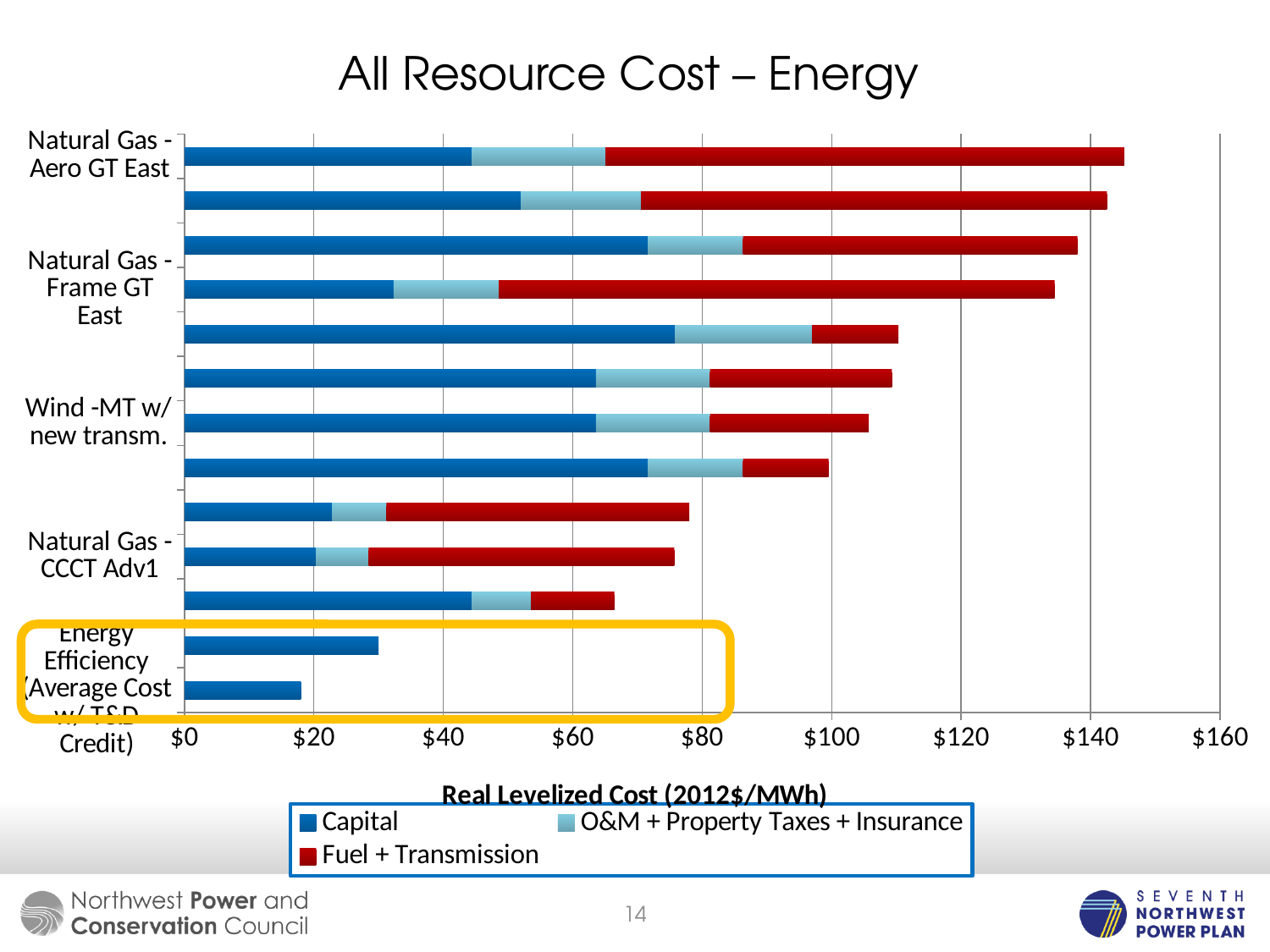

# All Resource Cost – Energy

### Chart

| Category | Capital | O&M + Property Taxes + Insurance | Fuel + Transmission |
|---|---|---|---|
| Energy Efficiency (Average Cost w/ T&D Credit) | 18.0 | None | None |
| Energy Efficiency (Average Cost w/o T&D Credit) | 30.0 | 0.0 | 0.0 |
| Solar PV - Low Cost S. ID | 44.4390742999124 | 9.109488843500756 | 12.898342364772693 |
| Natural Gas - CCCT Adv1 | 20.337516440311127 | 8.13566636120184 | 47.20842385767981 |
| Natural Gas - CCCT Adv2 | 22.819863695449538 | 8.377032708609127 | 46.813644045161254 |
| Solar PV - S. ID | 71.64503369054655 | 14.68544308799877 | 13.196059037543826 |
| Wind -MT w/ new transm. | 63.57156512691538 | 17.63761793145463 | 24.51708723706274 |
| Wind - MT w/ Transm. Upgrade | 63.57156512691538 | 17.63761793145463 | 28.084033860976042 |
| Wind - Colum. Basin | 75.7770891253142 | 21.21763574715553 | 13.335851843230246 |
| Natural Gas - Frame GT East | 32.33224039008376 | 16.247334862904086 | 85.86864999686726 |
| Solar PV- S. ID w/ Transm. Expan. | 71.64503369054655 | 14.68544308799877 | 51.660642641692434 |
| Natural Gas - Recip Engine East | 52.019693696916875 | 18.522505821841712 | 72.0013110422175 |
| Natural Gas - Aero GT East | 44.4568305363651 | 20.585811736134282 | 80.16441670707346 |
14